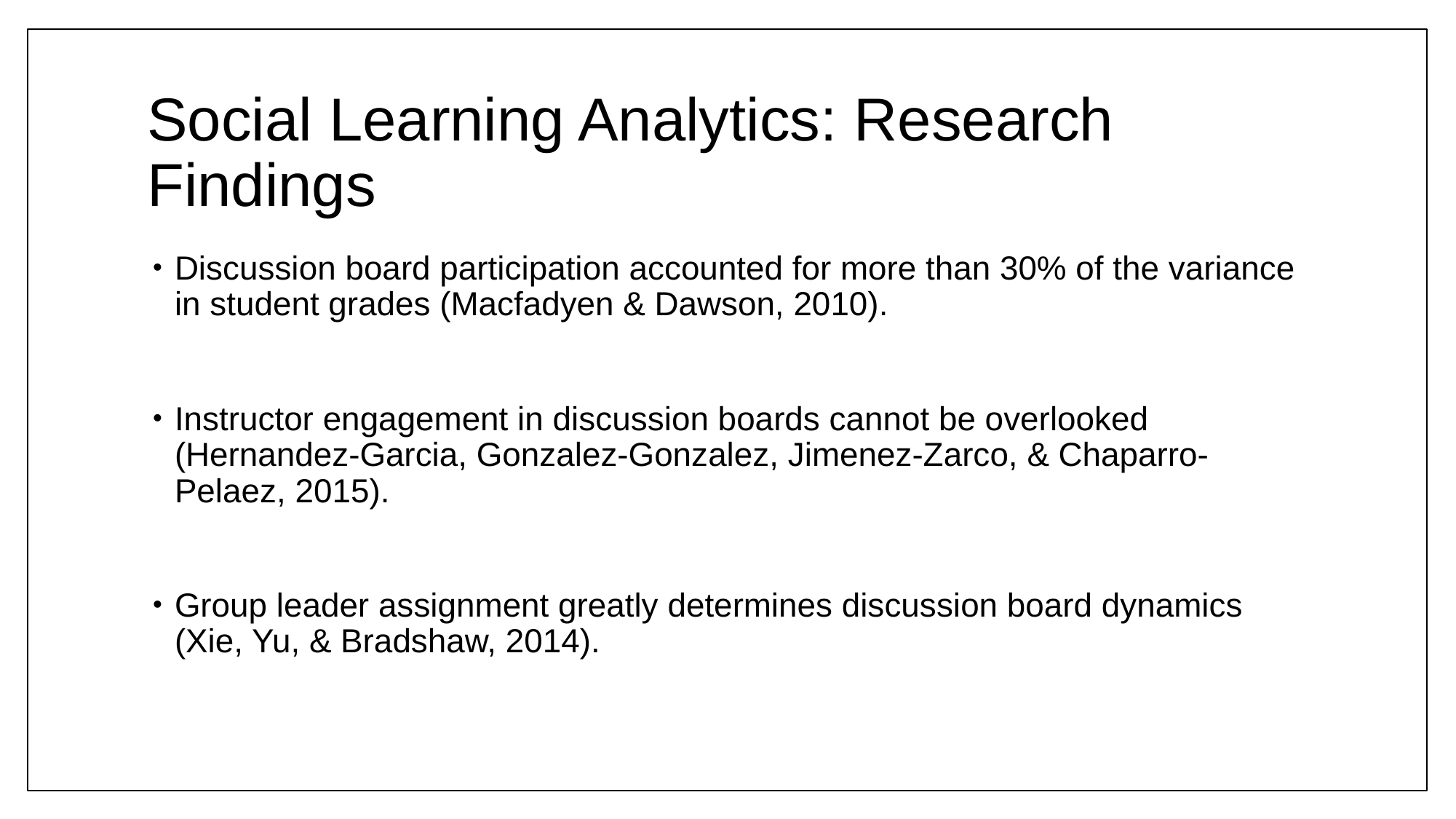

# Social Learning Analytics: Research Findings
Discussion board participation accounted for more than 30% of the variance in student grades (Macfadyen & Dawson, 2010).

Instructor engagement in discussion boards cannot be overlooked (Hernandez-Garcia, Gonzalez-Gonzalez, Jimenez-Zarco, & Chaparro-Pelaez, 2015).

Group leader assignment greatly determines discussion board dynamics (Xie, Yu, & Bradshaw, 2014).